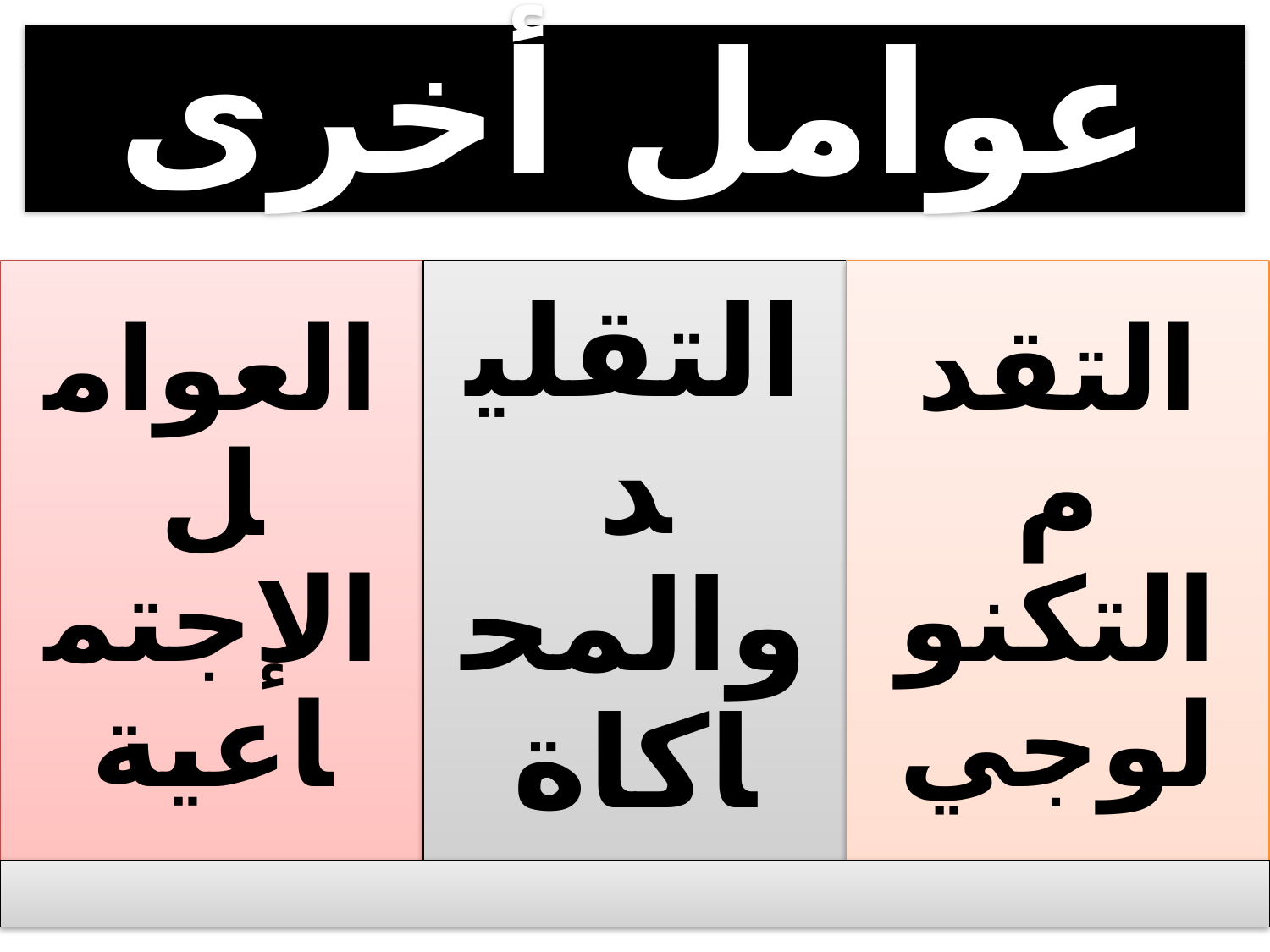

عوامل أخرى
العوامل الإجتماعية
التقليد والمحاكاة
التقدم التكنولوجي